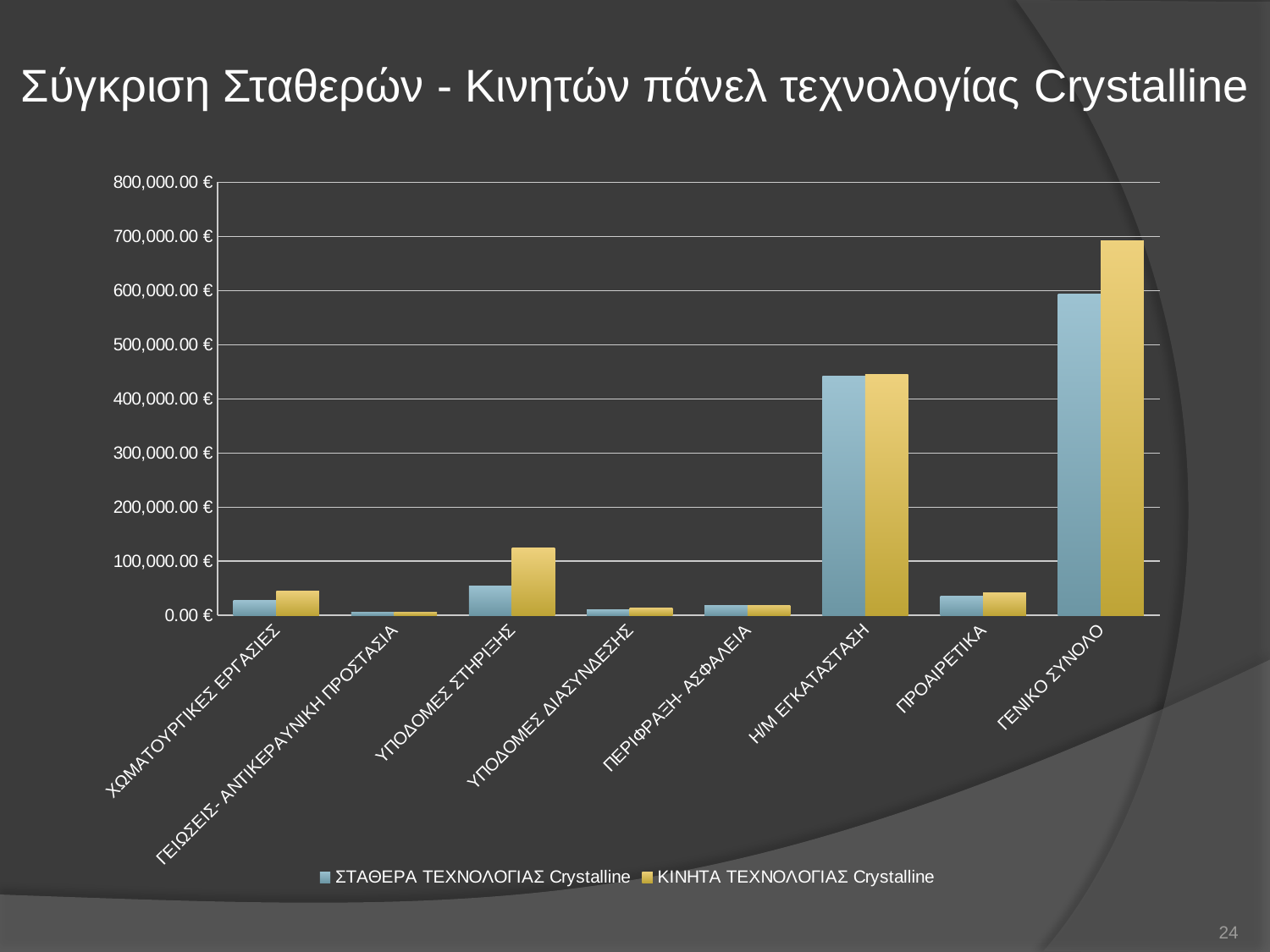

# Σύγκριση Σταθερών - Κινητών πάνελ τεχνολογίας Crystalline

### Chart

| Category | ΣΤΑΘΕΡΑ ΤΕΧΝΟΛΟΓΙΑΣ Crystalline | ΚΙΝΗΤΑ ΤΕΧΝΟΛΟΓΙΑΣ Crystalline |
|---|---|---|
| ΧΩΜΑΤΟΥΡΓΙΚΕΣ ΕΡΓΑΣΙΕΣ | 27490.75 | 45399.0 |
| ΓΕΙΩΣΕΙΣ- ΑΝΤΙΚΕΡΑΥΝΙΚΗ ΠΡΟΣΤΑΣΙΑ | 6099.0 | 5885.5 |
| ΥΠΟΔΟΜΕΣ ΣΤΗΡΙΞΗΣ | 54000.0 | 124800.0 |
| ΥΠΟΔΟΜΕΣ ΔΙΑΣΥΝΔΕΣΗΣ | 10503.0 | 12896.0 |
| ΠΕΡΙΦΡΑΞΗ- ΑΣΦΑΛΕΙΑ | 18000.0 | 18000.0 |
| Η/Μ ΕΓΚΑΤΑΣΤΑΣΗ | 442330.8 | 444256.4 |
| ΠΡΟΑΙΡΕΤΙΚΑ | 34930.25 | 41309.0 |
| ΓΕΝΙΚΟ ΣΥΝΟΛΟ | 593353.8 | 692545.9 |
24